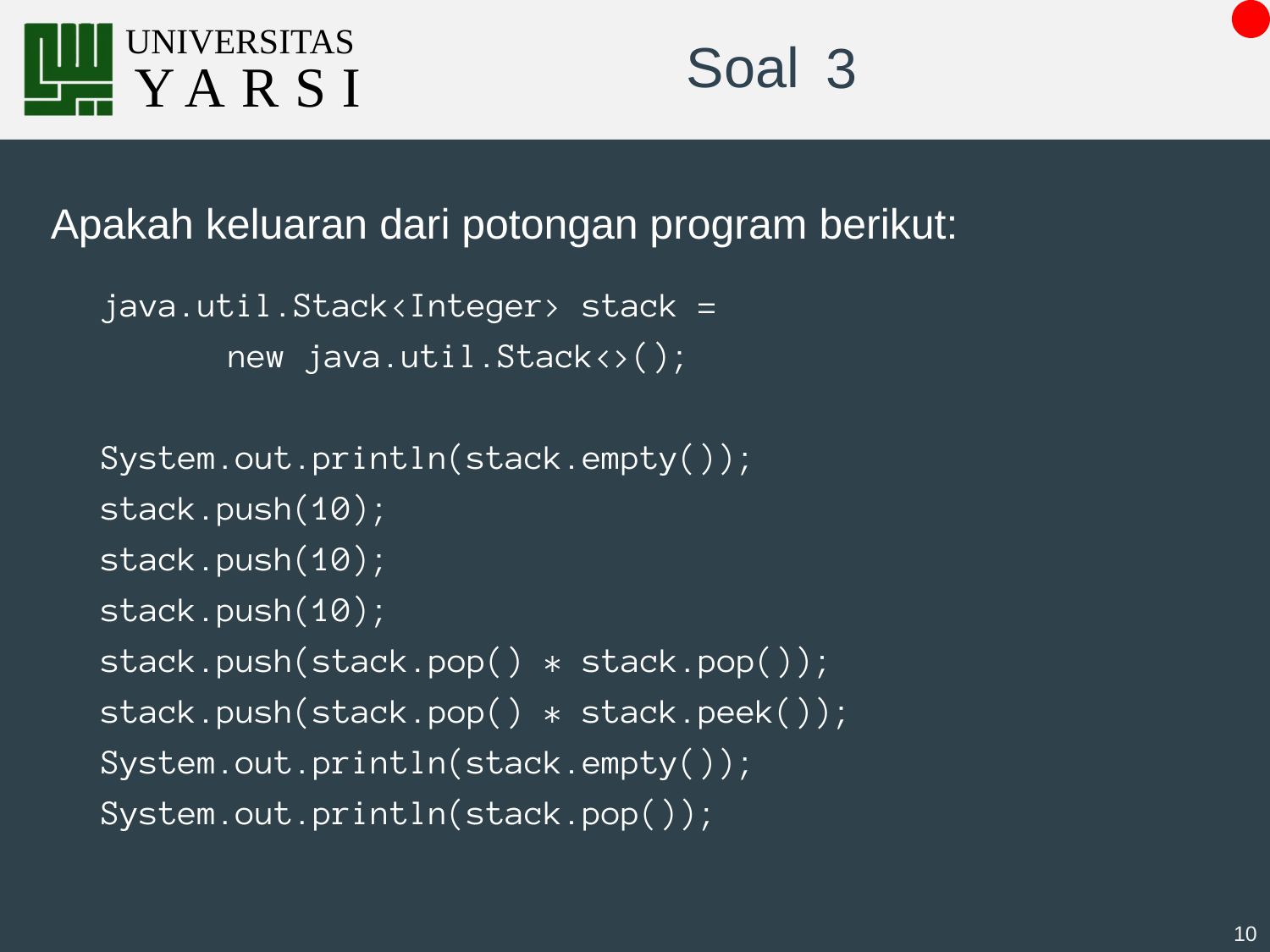

# 3
java.util.Stack<Integer> stack =
	new java.util.Stack<>();

System.out.println(stack.empty());
stack.push(10);
stack.push(10);
stack.push(10);
stack.push(stack.pop() * stack.pop());
stack.push(stack.pop() * stack.peek());
System.out.println(stack.empty());
System.out.println(stack.pop());